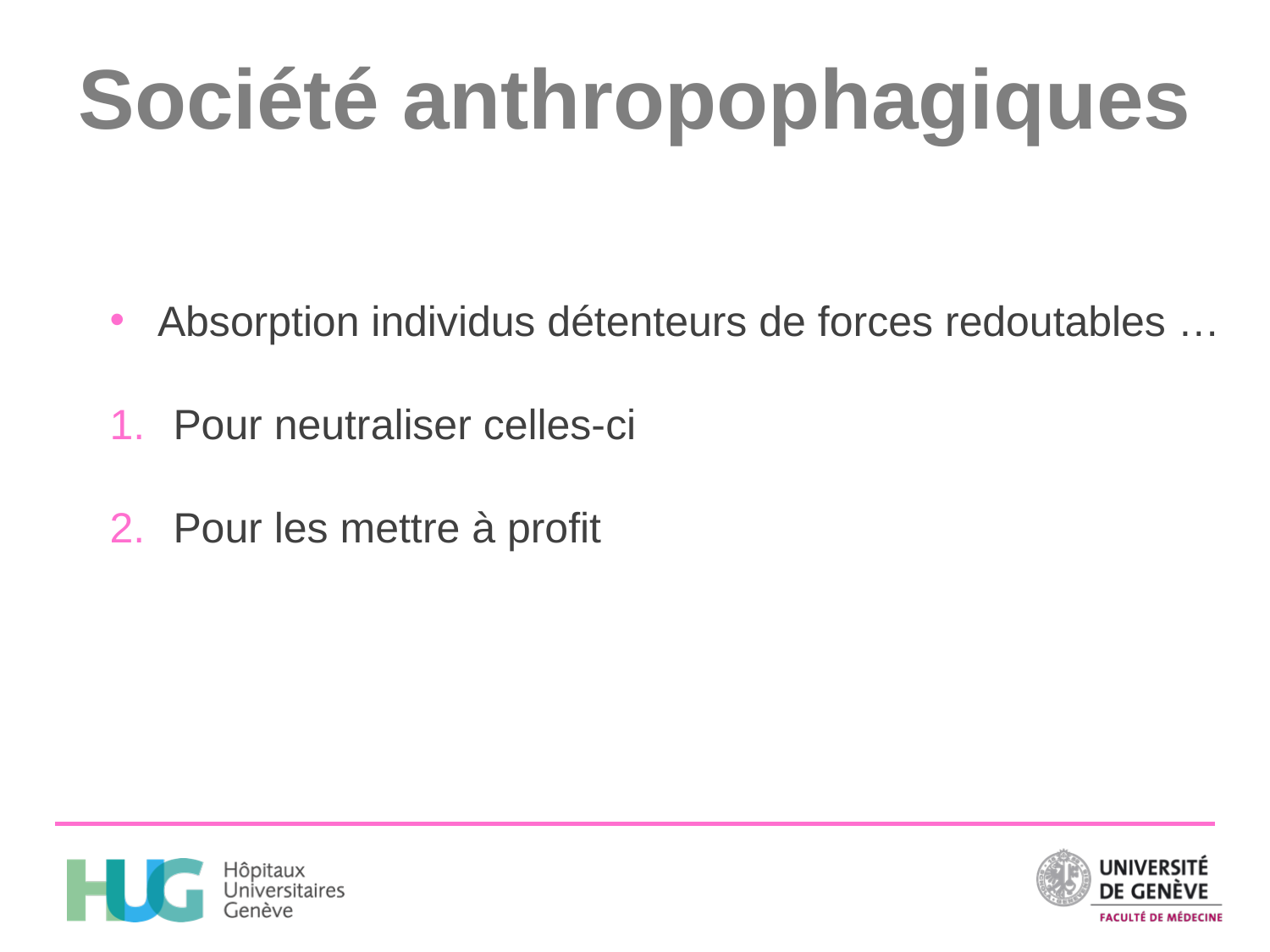

# Société anthropophagiques
Absorption individus détenteurs de forces redoutables …
Pour neutraliser celles-ci
Pour les mettre à profit